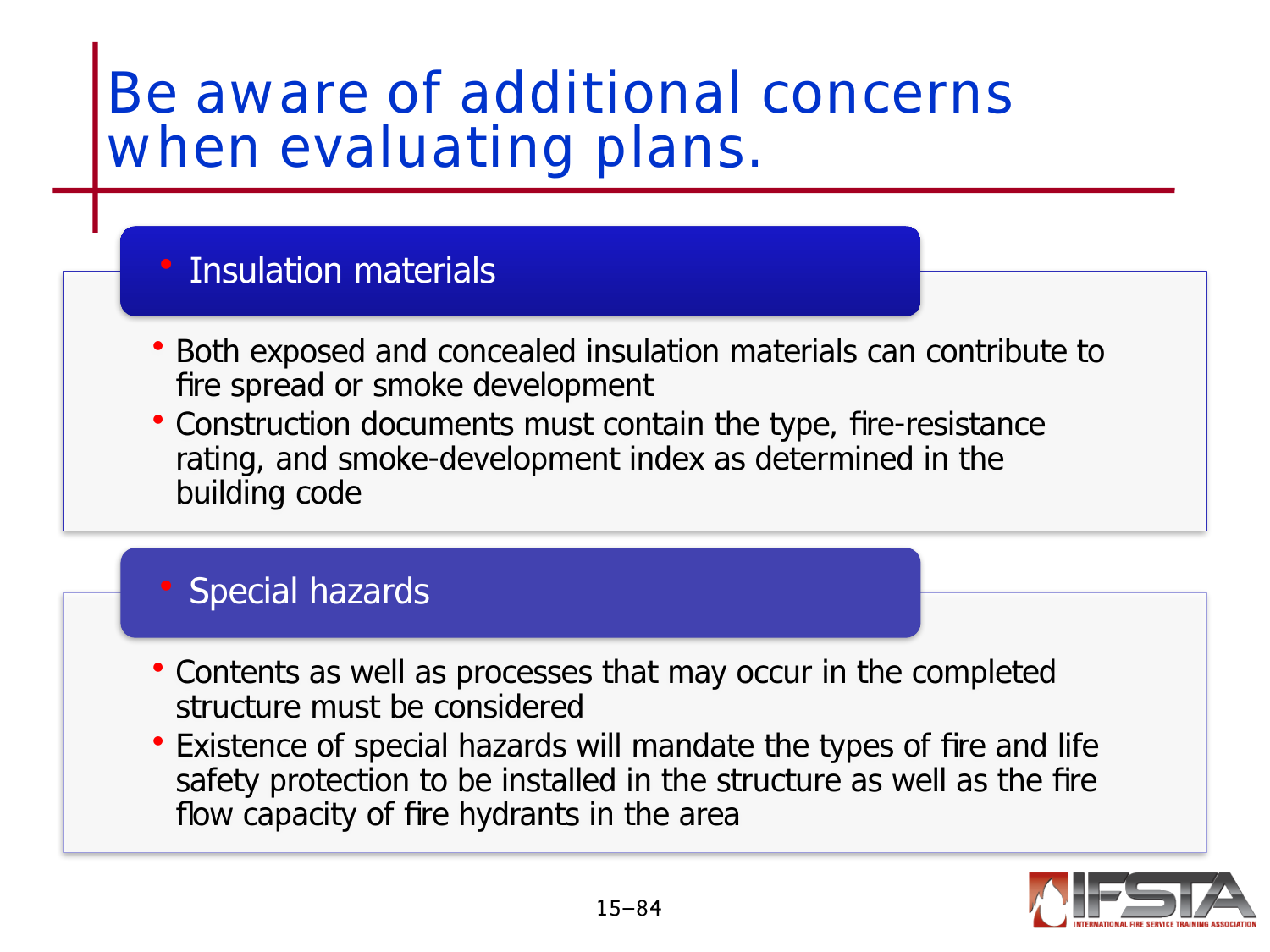

# Be aware of additional concerns when evaluating plans.
Both exposed and concealed insulation materials can contribute to fire spread or smoke development
Construction documents must contain the type, fire-resistance rating, and smoke-development index as determined in the building code
Insulation materials
Contents as well as processes that may occur in the completed structure must be considered
Existence of special hazards will mandate the types of fire and life safety protection to be installed in the structure as well as the fire flow capacity of fire hydrants in the area
Special hazards
15–84